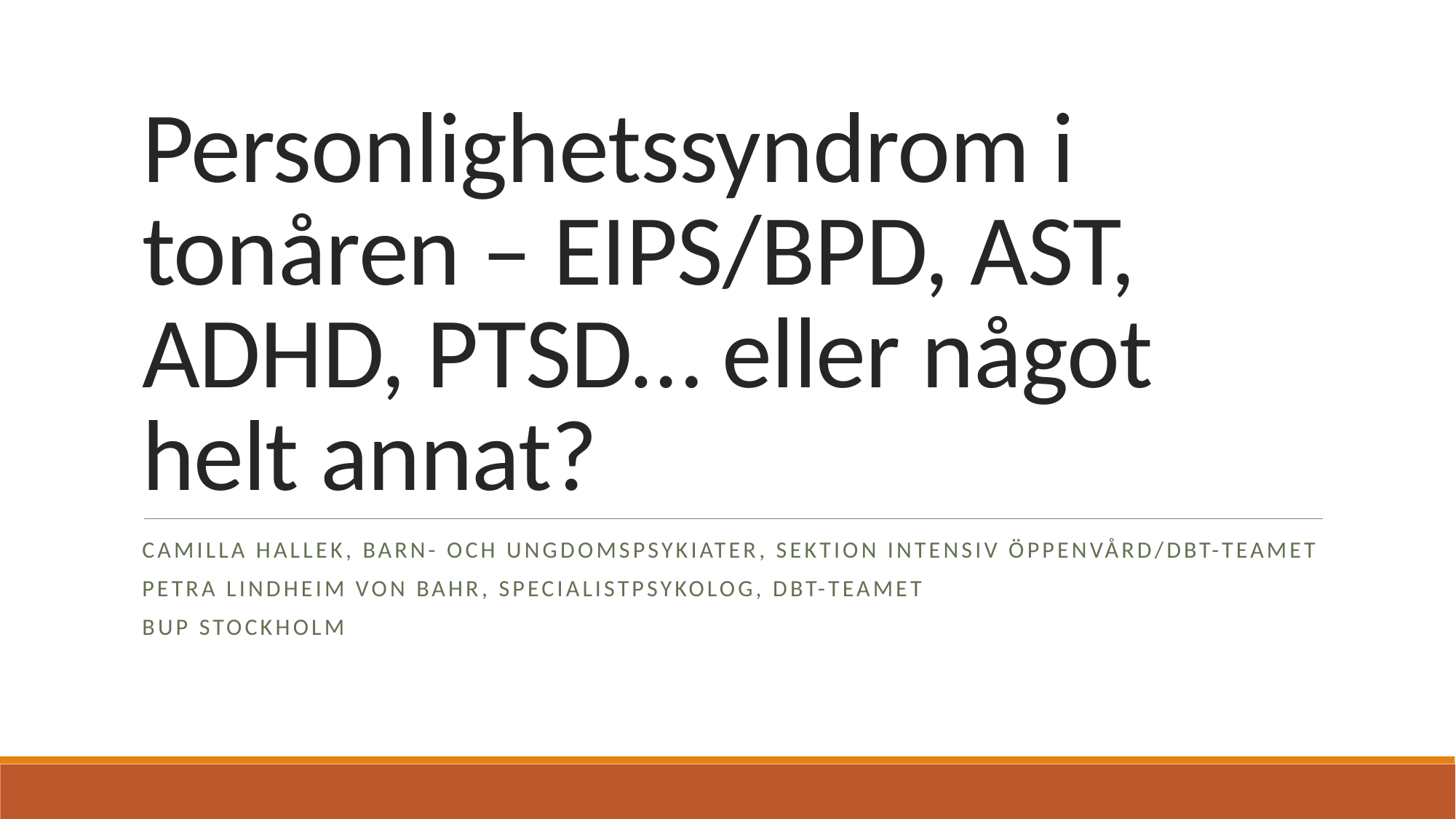

# Personlighetssyndrom i tonåren – EIPS/BPD, AST, ADHD, PTSD… eller något helt annat?
Camilla Hallek, barn- och ungdomspsykiater, Sektion intensiv öppenvård/dbt-teamet
Petra lindheim von bahr, specialistpsykolog, dbt-teamet
Bup stockholm